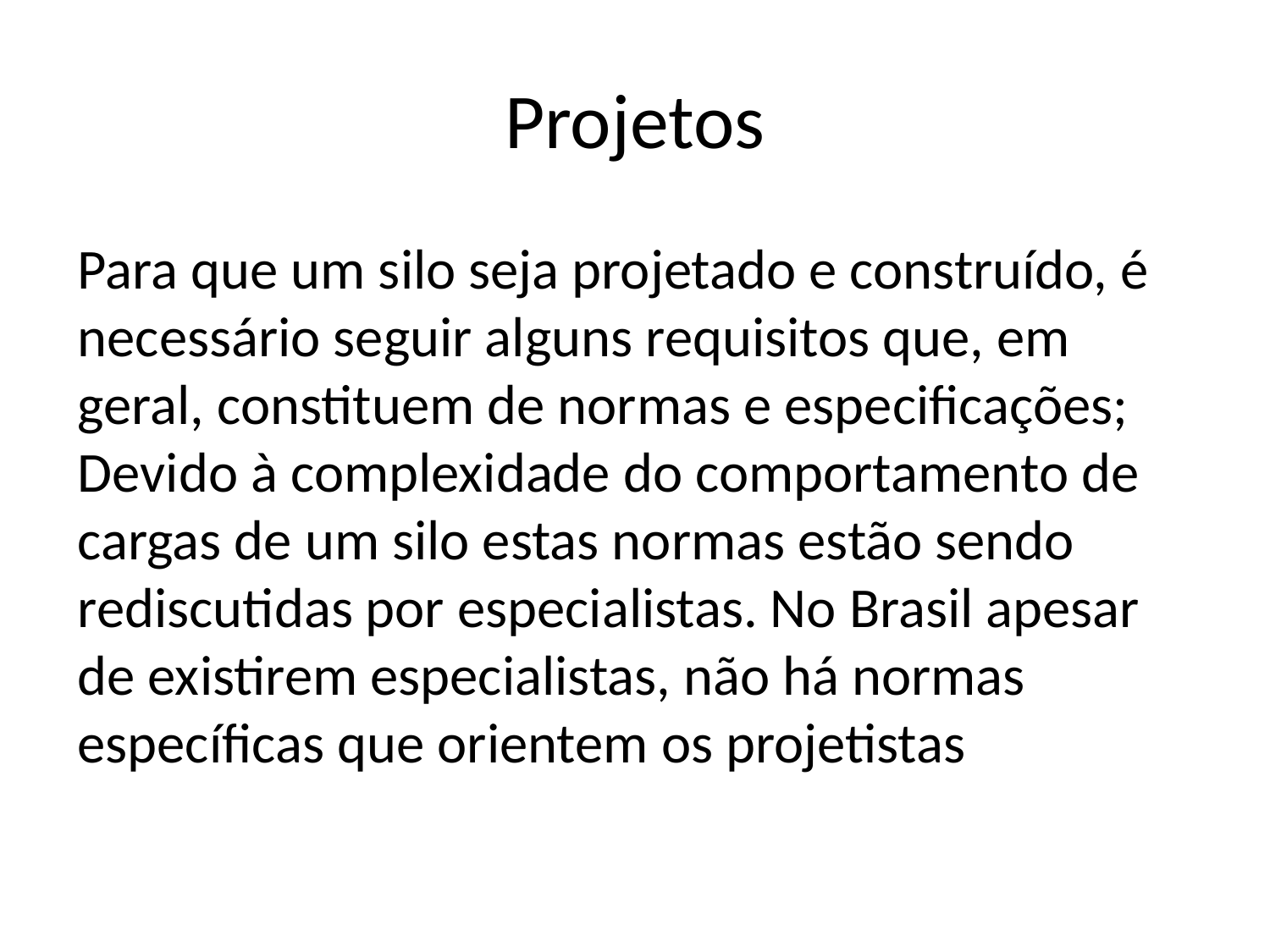

# Projetos
Para que um silo seja projetado e construído, é necessário seguir alguns requisitos que, em geral, constituem de normas e especificações; Devido à complexidade do comportamento de cargas de um silo estas normas estão sendo rediscutidas por especialistas. No Brasil apesar de existirem especialistas, não há normas específicas que orientem os projetistas